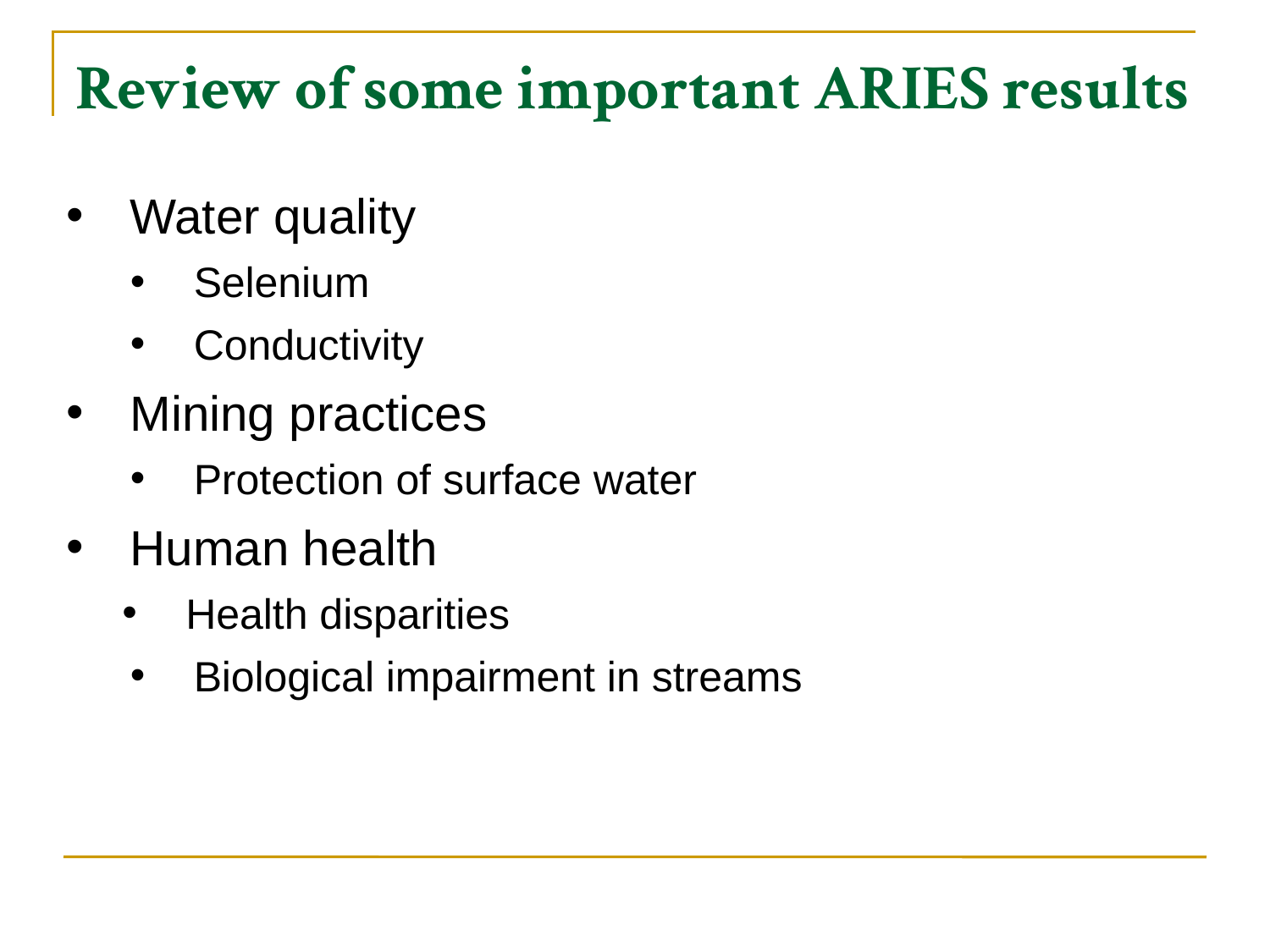

# Review of some important ARIES results
Water quality
Selenium
Conductivity
Mining practices
Protection of surface water
Human health
Health disparities
Biological impairment in streams